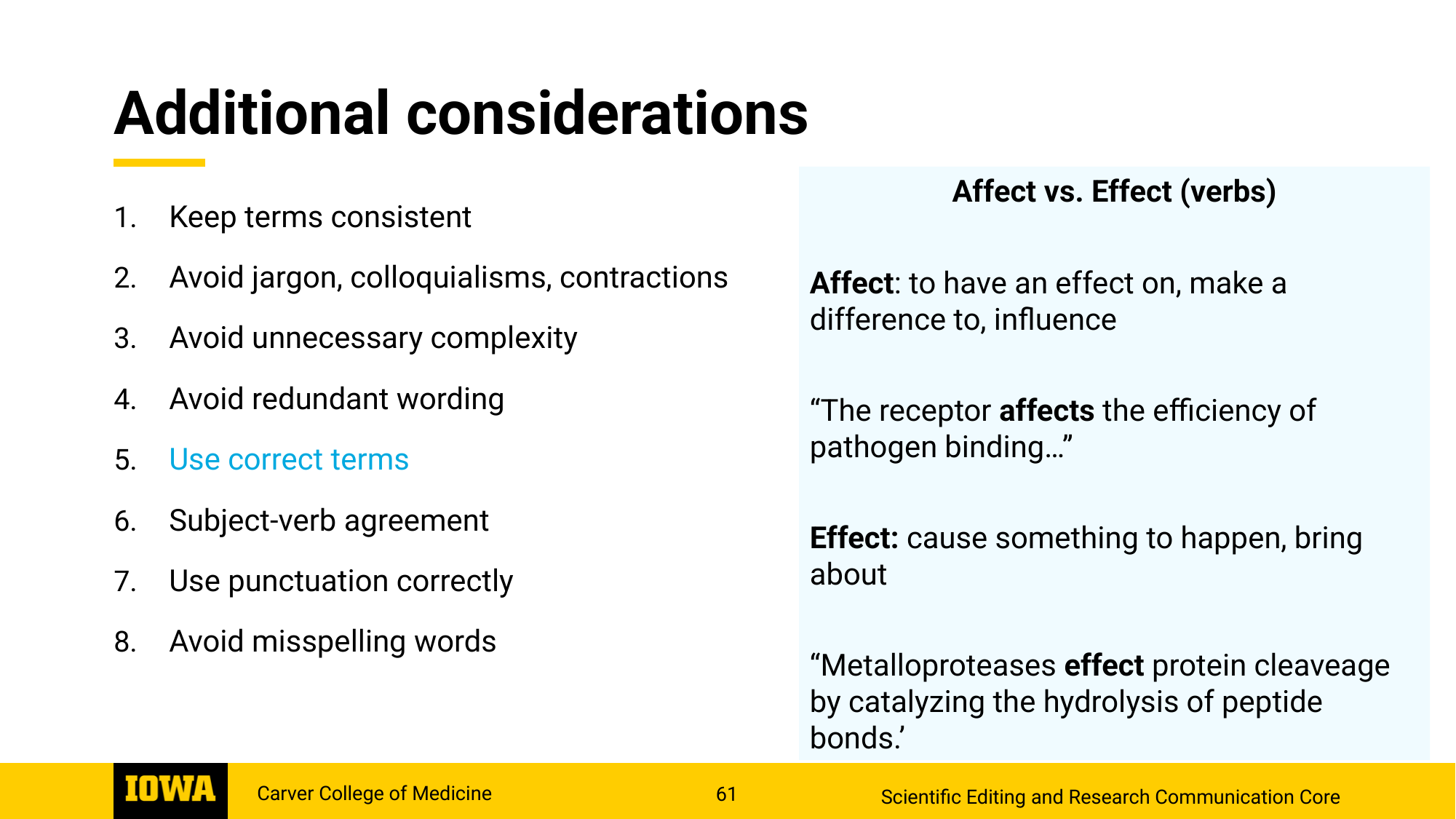

# Additional considerations
Affect vs. Effect (verbs)

Affect: to have an effect on, make a difference to, influence

“The receptor affects the efficiency of pathogen binding…”

Effect: cause something to happen, bring about

“Metalloproteases effect protein cleaveage by catalyzing the hydrolysis of peptide bonds.’
Keep terms consistent
Avoid jargon, colloquialisms, contractions
Avoid unnecessary complexity
Avoid redundant wording
Use correct terms
Subject-verb agreement
Use punctuation correctly
Avoid misspelling words
Scientific Editing and Research Communication Core